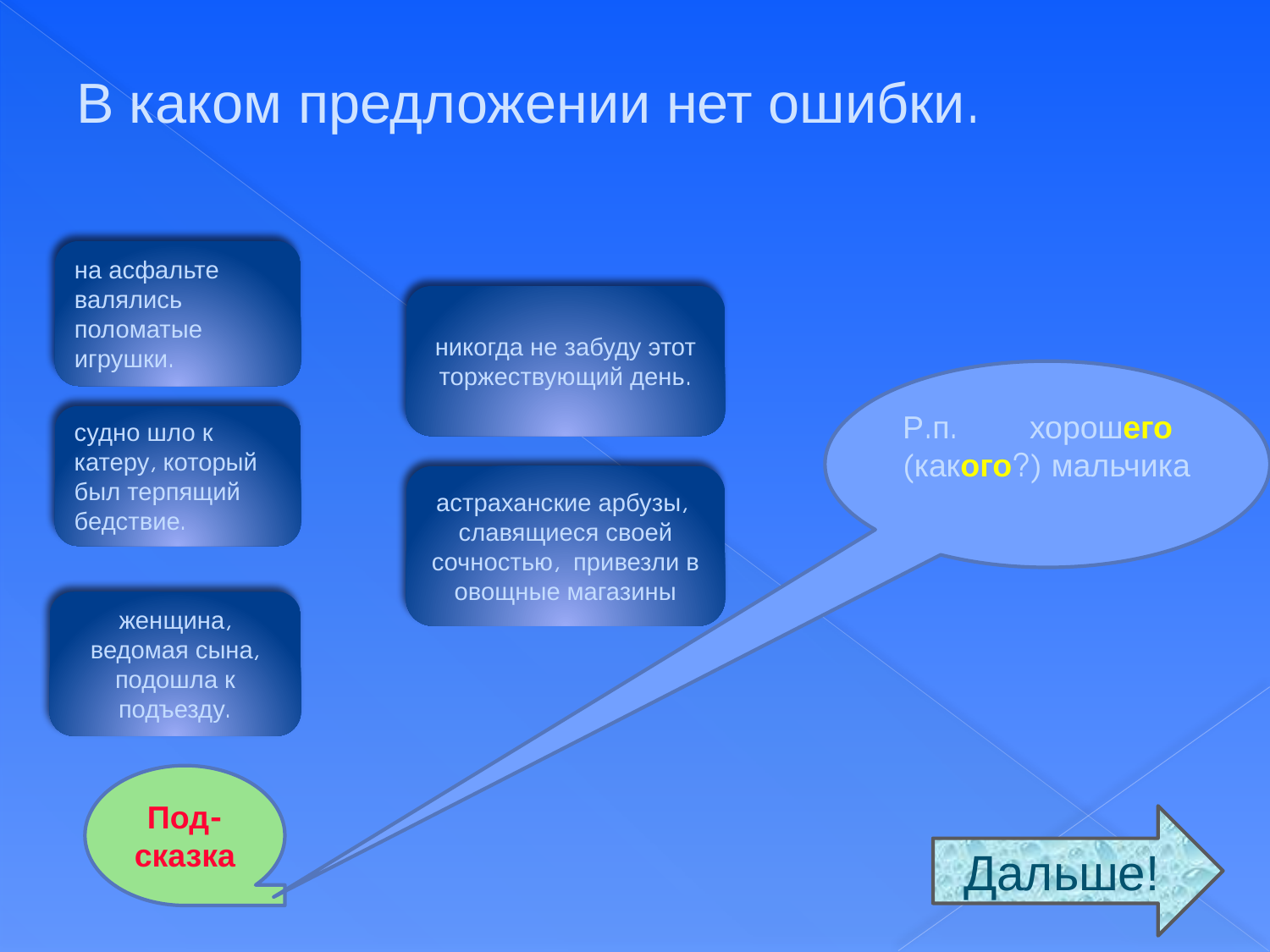

# В каком предложении нет ошибки.
на асфальте валялись поломатые игрушки.
никогда не забуду этот торжествующий день.
Р.п.	хорошего (какого?) мальчика
судно шло к катеру, который был терпящий бедствие.
астраханские арбузы,  славящиеся своей сочностью,  привезли в овощные магазины
женщина, ведомая сына, подошла к подъезду.
Под-
сказка
Дальше!